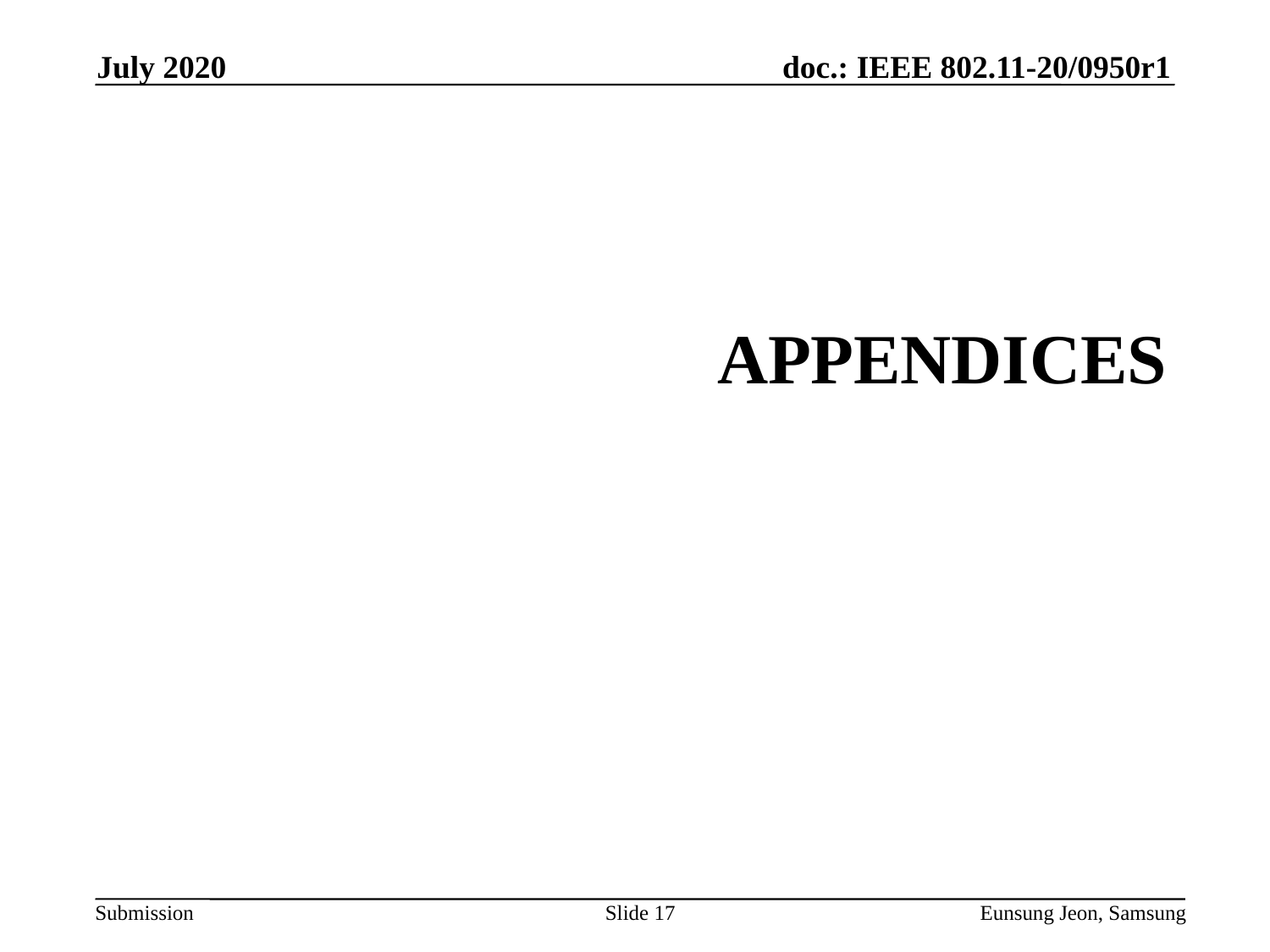

July 2020
# Appendices
Slide 17
Eunsung Jeon, Samsung